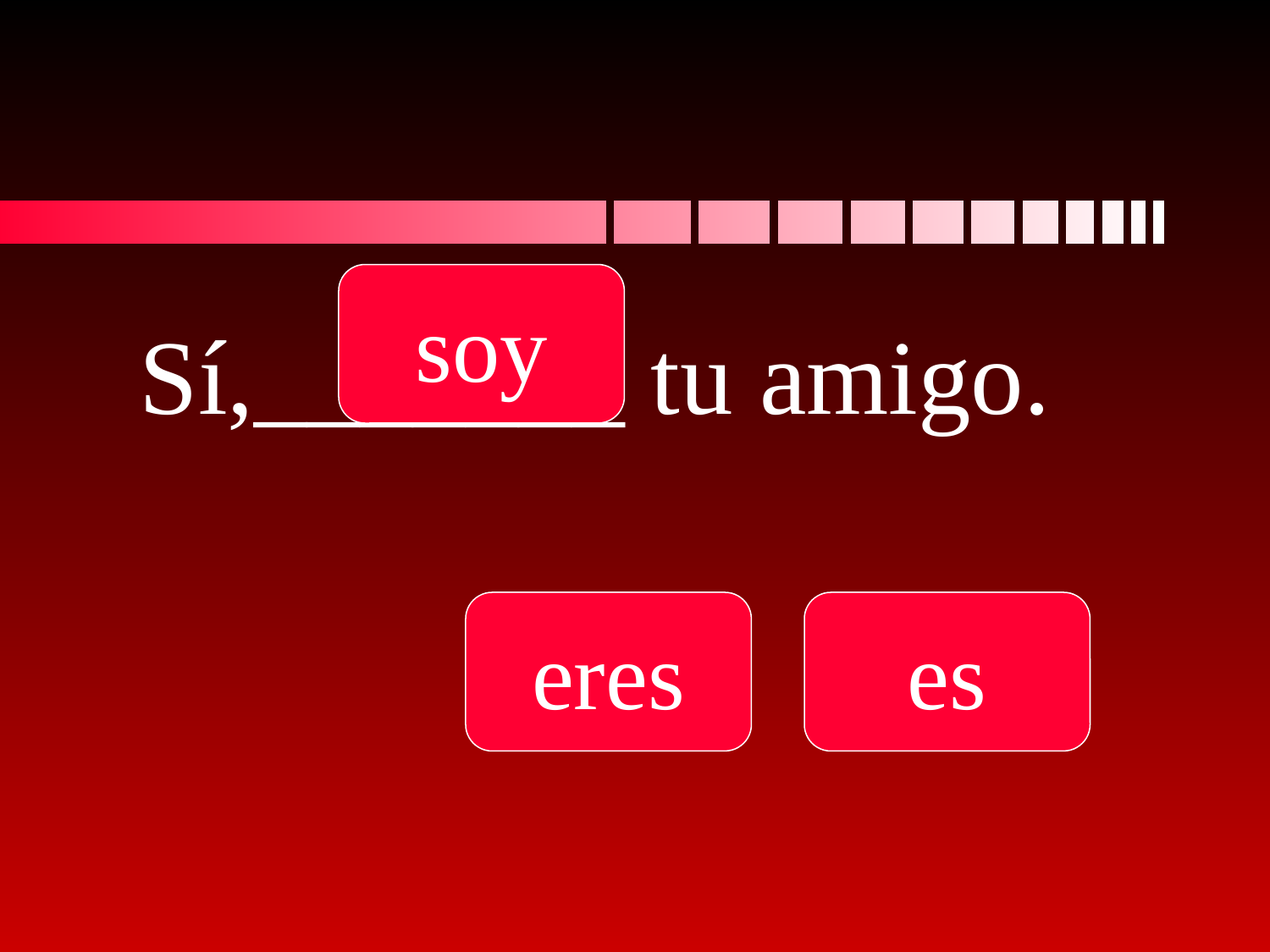

soy
# Sí,_______ tu amigo.
eres
es